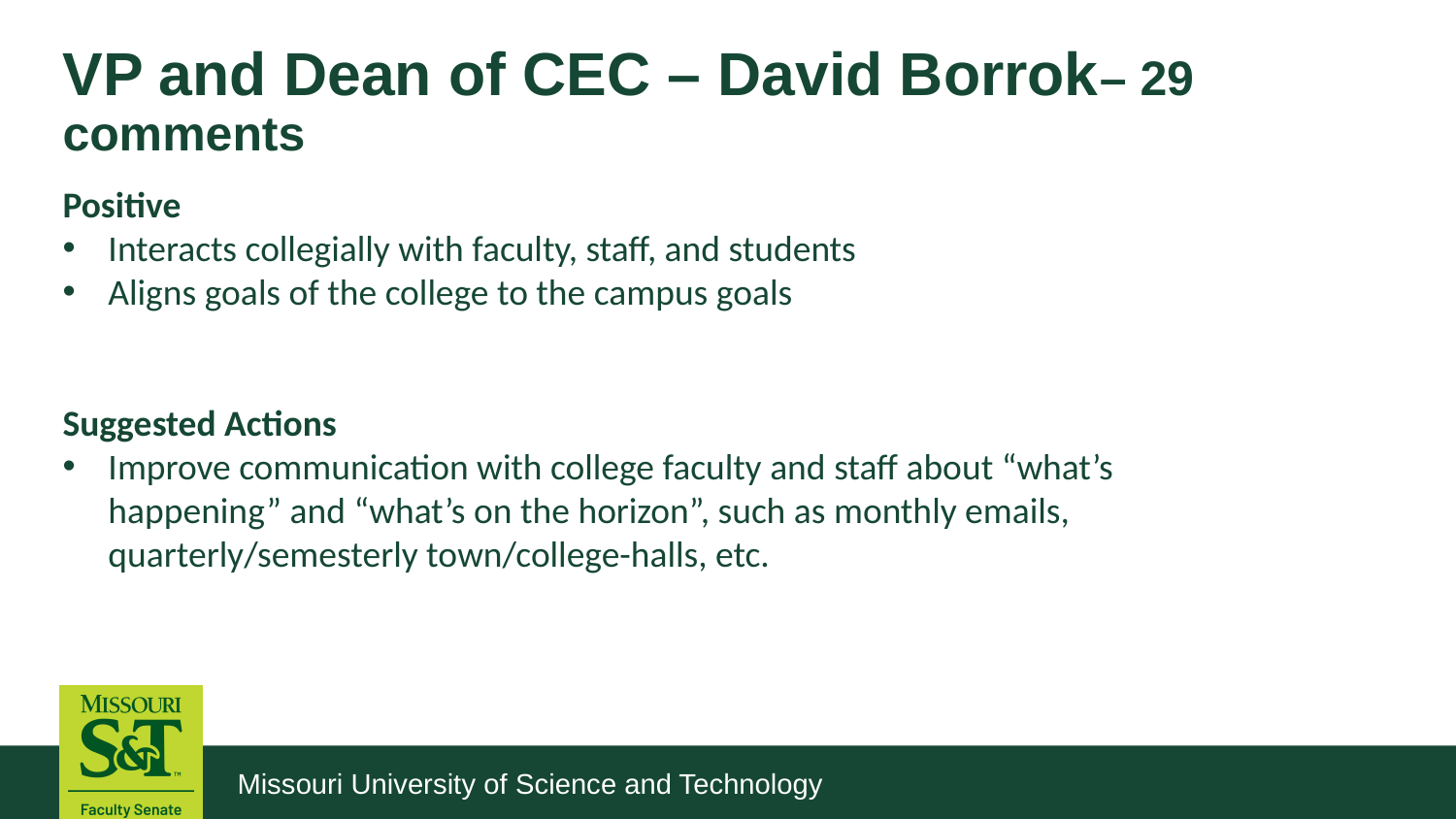

# VP and Dean of CEC – David Borrok– 29 comments
Positive
Interacts collegially with faculty, staff, and students
Aligns goals of the college to the campus goals

Suggested Actions
Improve communication with college faculty and staff about “what’s happening” and “what’s on the horizon”, such as monthly emails, quarterly/semesterly town/college-halls, etc.

Missouri University of Science and Technology